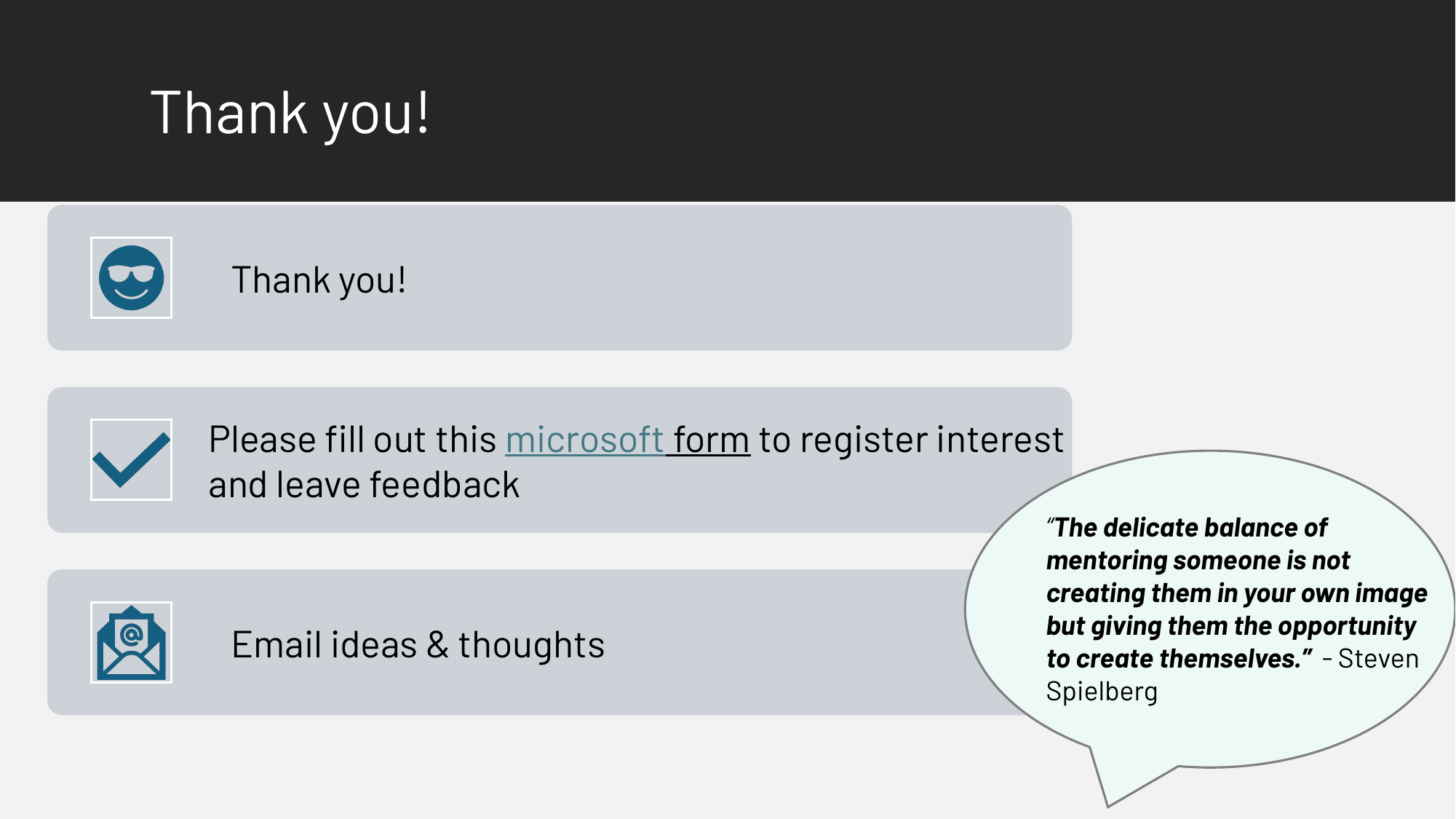

# Thank you!

Thank you!
Please fill out this microsoft form to register interest and leave feedback
Email ideas & thoughts

“The delicate balance of mentoring someone is not creating them in your own image but giving them the opportunity to create themselves.”  - Steven Spielberg
https://forms.office.com/Pages/ResponsePage.aspx?id=YYHxF9cgRkeH_VD-PjtmGaX7KjKvTiFHgzLYPwRDIEFUQ0c2VjJRQ0lOSldZU1I3V0VBWVhKTzRTSy4u